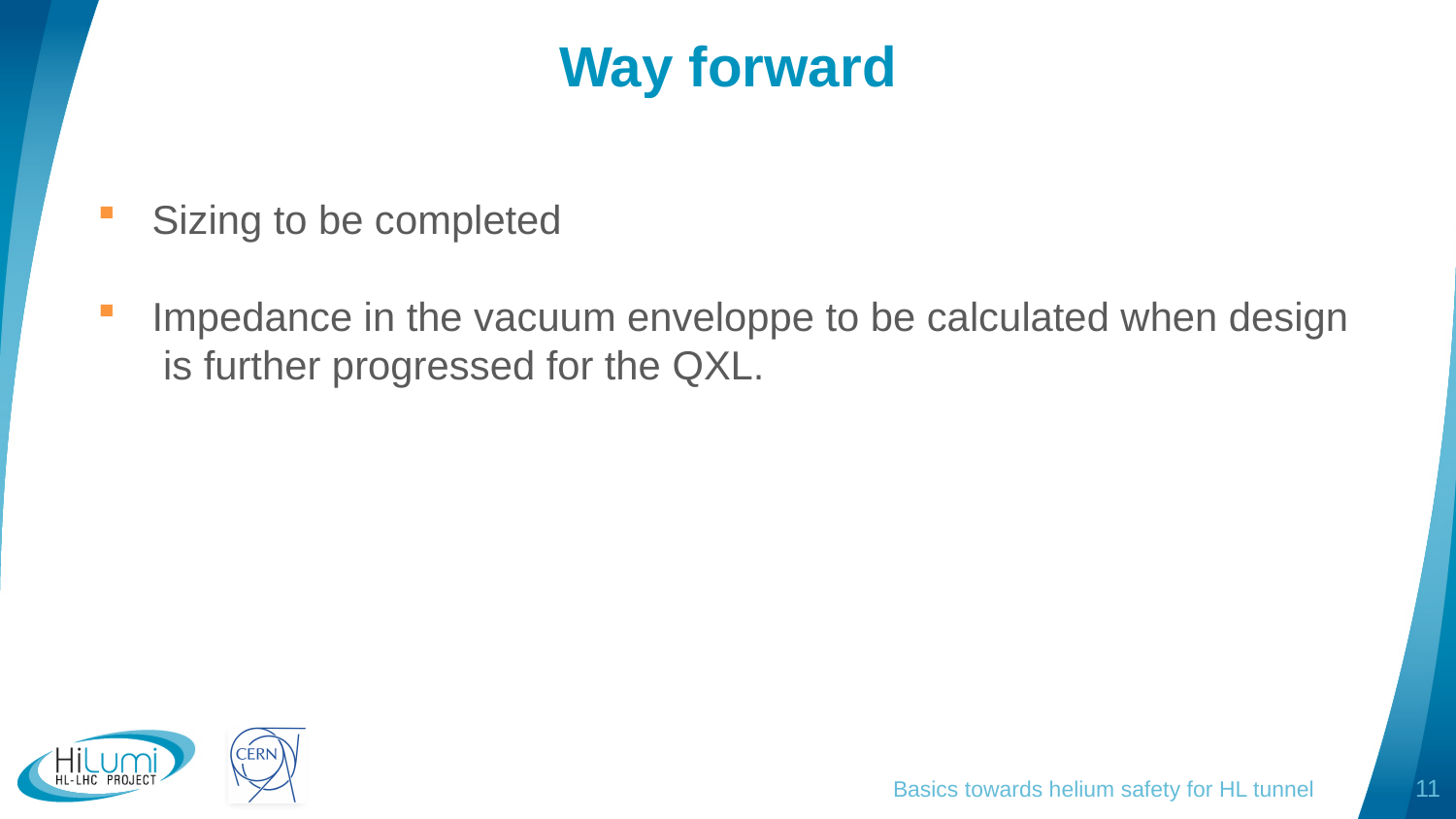

# Way forward

Sizing to be completed

Impedance in the vacuum enveloppe to be calculated when design  is further progressed for the QXL.

Basics towards helium safety for HL tunnel
11